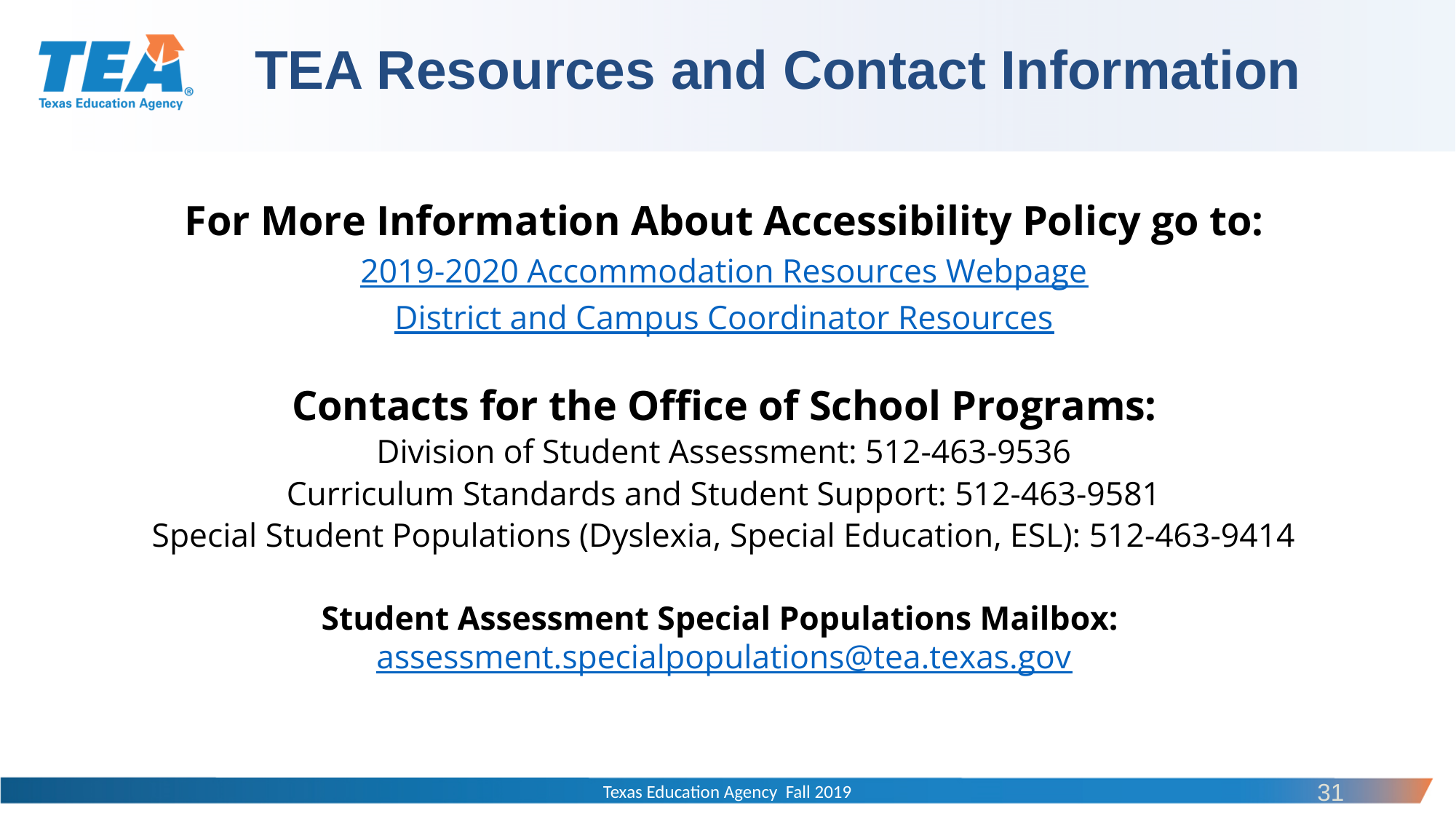

# TEA Resources and Contact Information

For More Information About Accessibility Policy go to:
2019-2020 Accommodation Resources Webpage
District and Campus Coordinator Resources

Contacts for the Office of School Programs:
Division of Student Assessment: 512-463-9536
Curriculum Standards and Student Support: 512-463-9581
Special Student Populations (Dyslexia, Special Education, ESL): 512-463-9414

Student Assessment Special Populations Mailbox: assessment.specialpopulations@tea.texas.gov

Texas Education Agency  Fall 2019
31